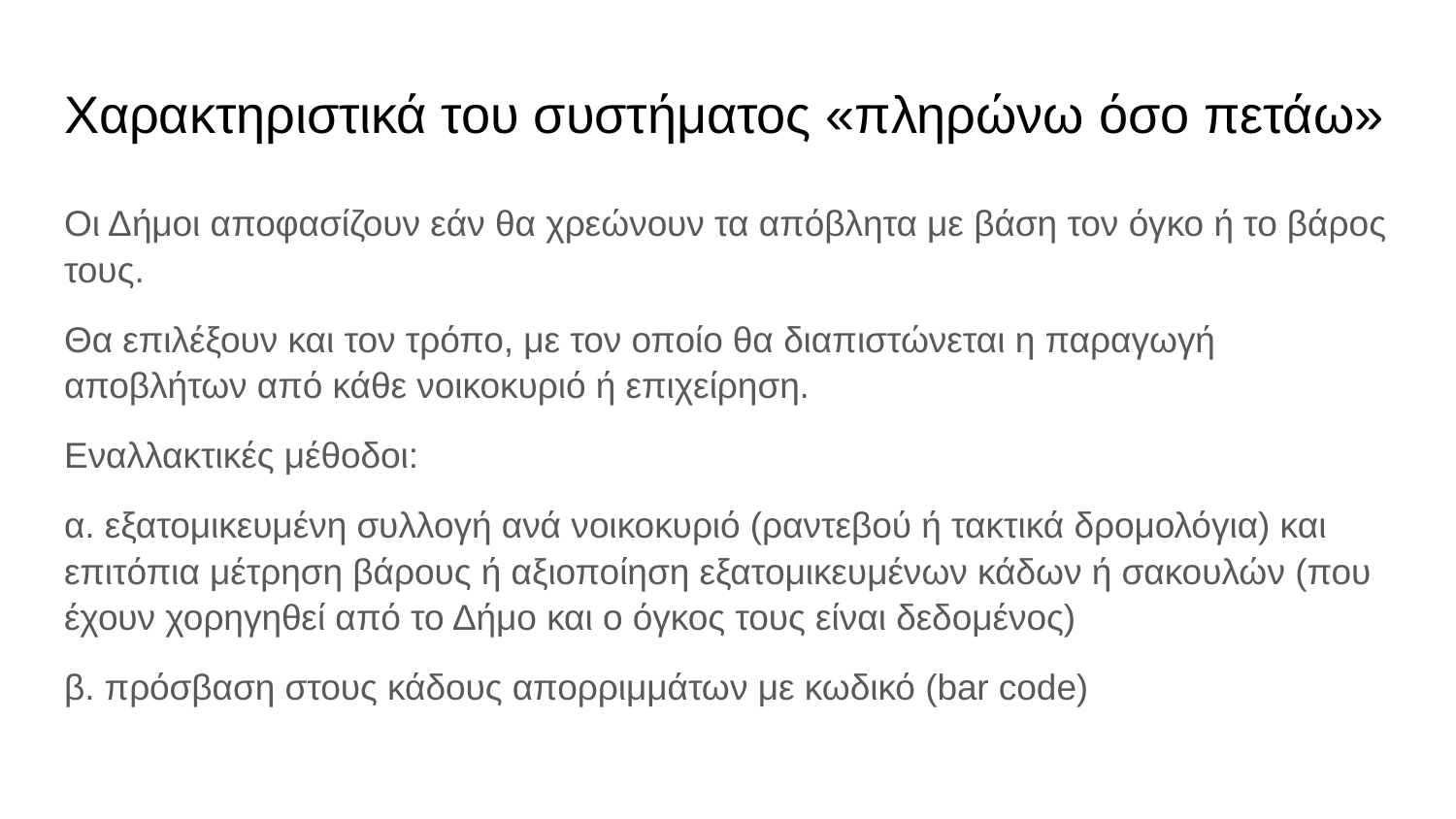

# Χαρακτηριστικά του συστήματος «πληρώνω όσο πετάω»
Οι Δήμοι αποφασίζουν εάν θα χρεώνουν τα απόβλητα με βάση τον όγκο ή το βάρος τους.
Θα επιλέξουν και τον τρόπο, με τον οποίο θα διαπιστώνεται η παραγωγή αποβλήτων από κάθε νοικοκυριό ή επιχείρηση.
Εναλλακτικές μέθοδοι:
α. εξατομικευμένη συλλογή ανά νοικοκυριό (ραντεβού ή τακτικά δρομολόγια) και επιτόπια μέτρηση βάρους ή αξιοποίηση εξατομικευμένων κάδων ή σακουλών (που έχουν χορηγηθεί από το Δήμο και ο όγκος τους είναι δεδομένος)
β. πρόσβαση στους κάδους απορριμμάτων με κωδικό (bar code)